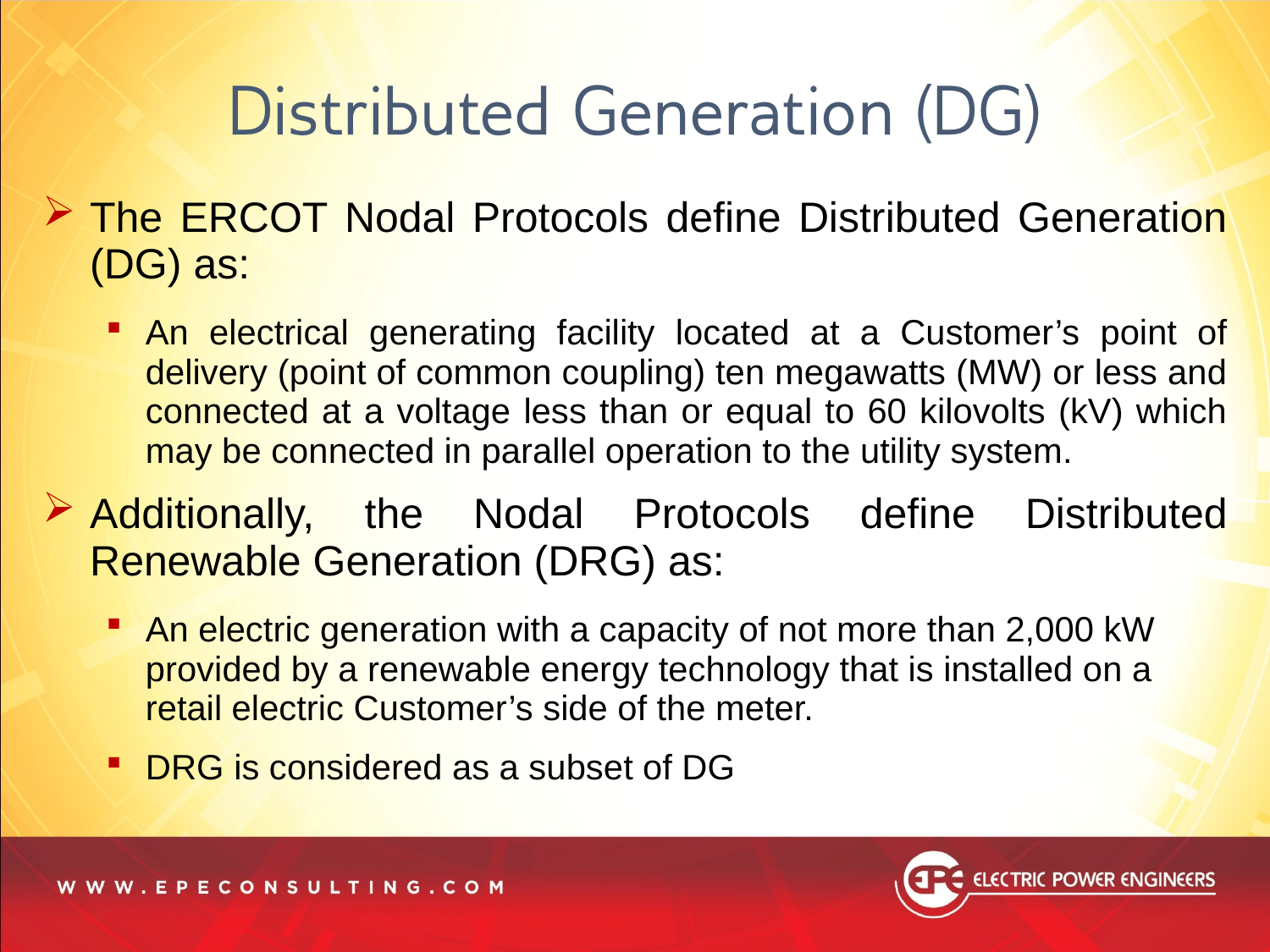

Distributed Generation (DG)
The ERCOT Nodal Protocols define Distributed Generation (DG) as:
An electrical generating facility located at a Customer’s point of delivery (point of common coupling) ten megawatts (MW) or less and connected at a voltage less than or equal to 60 kilovolts (kV) which may be connected in parallel operation to the utility system.
Additionally, the Nodal Protocols define Distributed Renewable Generation (DRG) as:
An electric generation with a capacity of not more than 2,000 kW provided by a renewable energy technology that is installed on a retail electric Customer’s side of the meter.
DRG is considered as a subset of DG